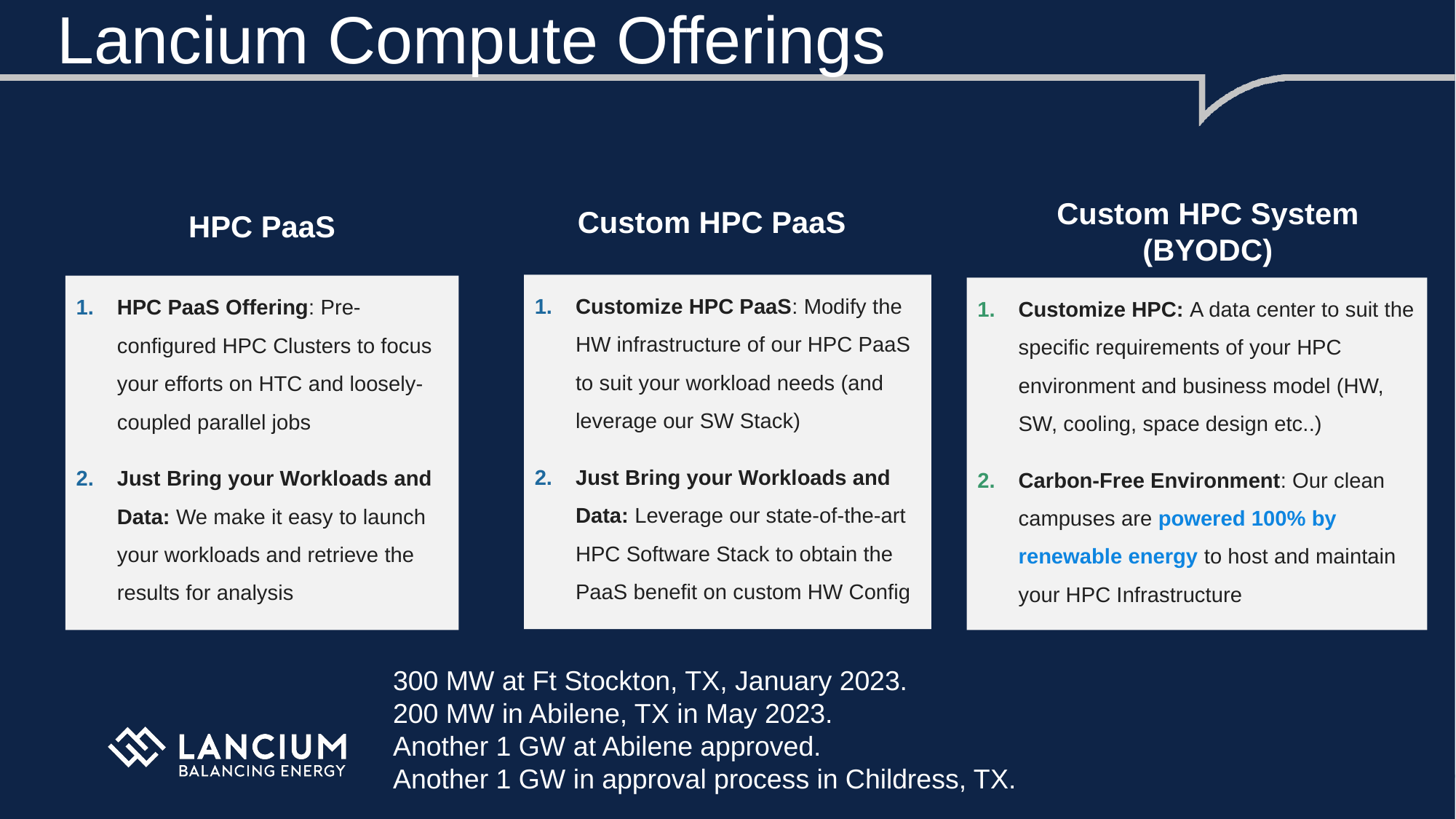

# Lancium Compute Offerings
Custom HPC System
(BYODC)
Custom HPC PaaS
HPC PaaS
Customize HPC PaaS: Modify the HW infrastructure of our HPC PaaS to suit your workload needs (and leverage our SW Stack)
Just Bring your Workloads and Data: Leverage our state-of-the-art HPC Software Stack to obtain the PaaS benefit on custom HW Config
HPC PaaS Offering: Pre-configured HPC Clusters to focus your efforts on HTC and loosely-coupled parallel jobs
Just Bring your Workloads and Data: We make it easy to launch your workloads and retrieve the results for analysis
Customize HPC: A data center to suit the specific requirements of your HPC environment and business model (HW, SW, cooling, space design etc..)
Carbon-Free Environment: Our clean campuses are powered 100% by renewable energy to host and maintain your HPC Infrastructure

300 MW at Ft Stockton, TX, January 2023.
200 MW in Abilene, TX in May 2023.
Another 1 GW at Abilene approved.
Another 1 GW in approval process in Childress, TX.